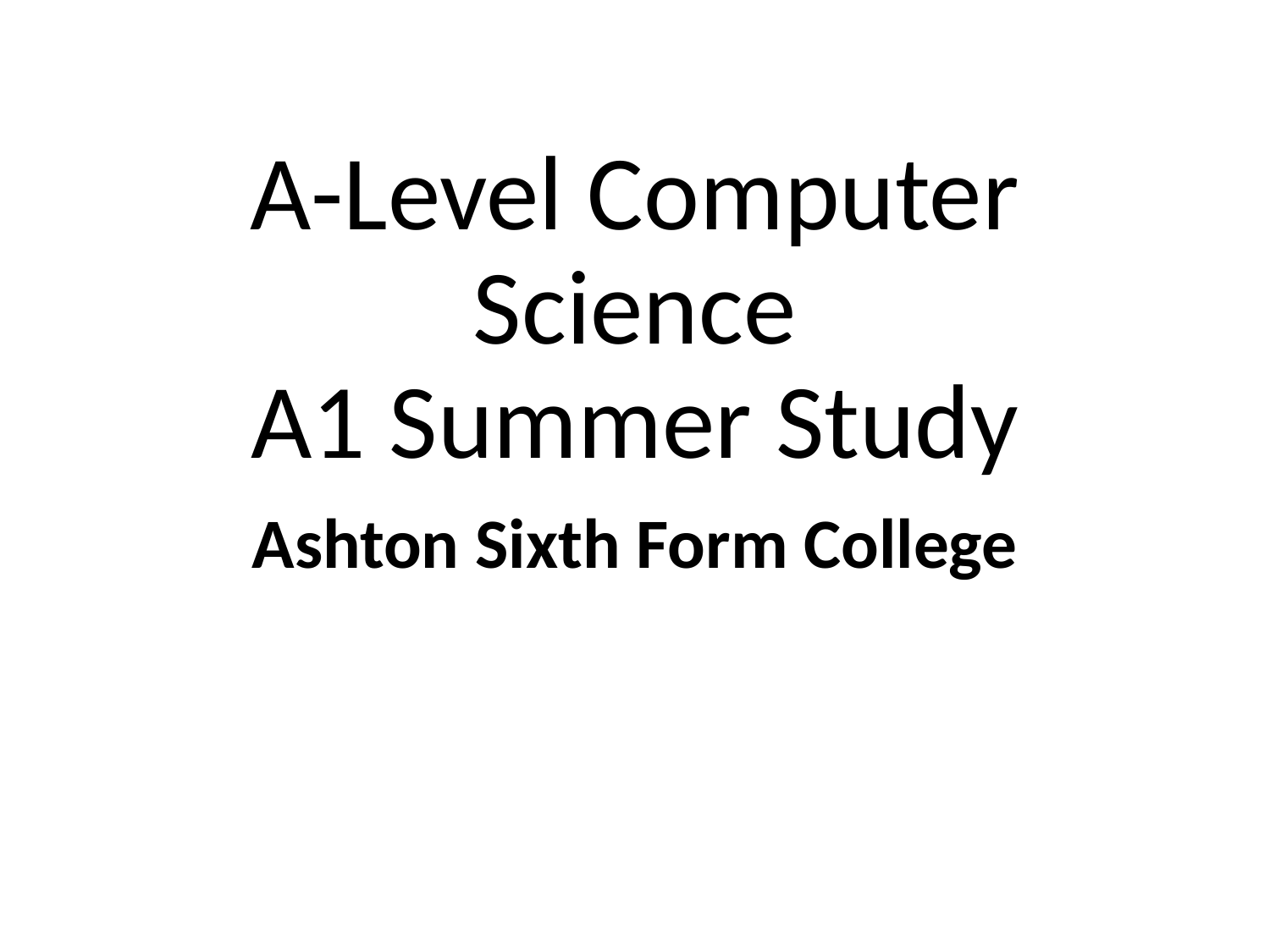

# A-Level Computer Science A1 Summer Study
Ashton Sixth Form College